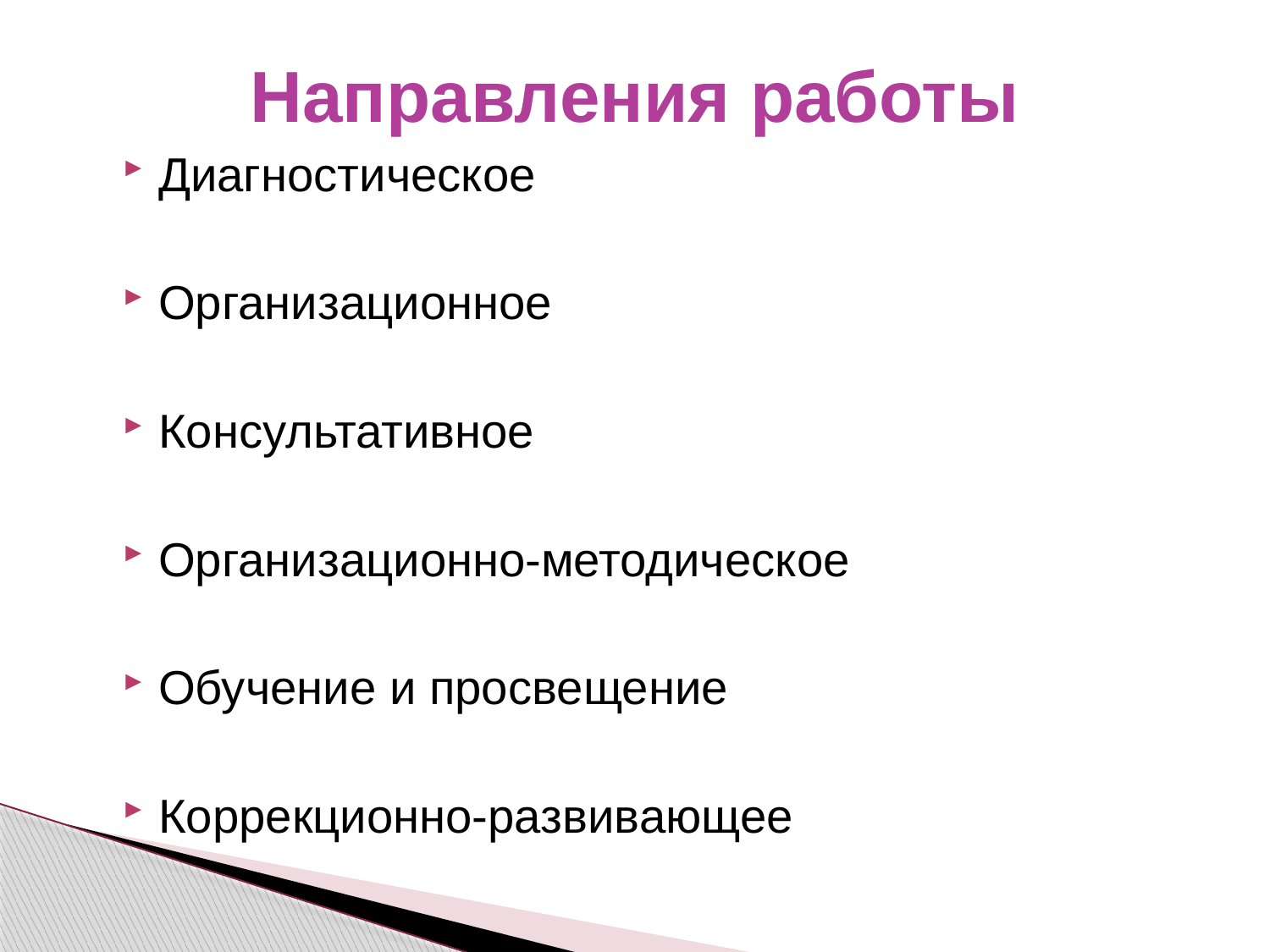

# Направления работы
Диагностическое

Организационное

Консультативное

Организационно-методическое

Обучение и просвещение

Коррекционно-развивающее